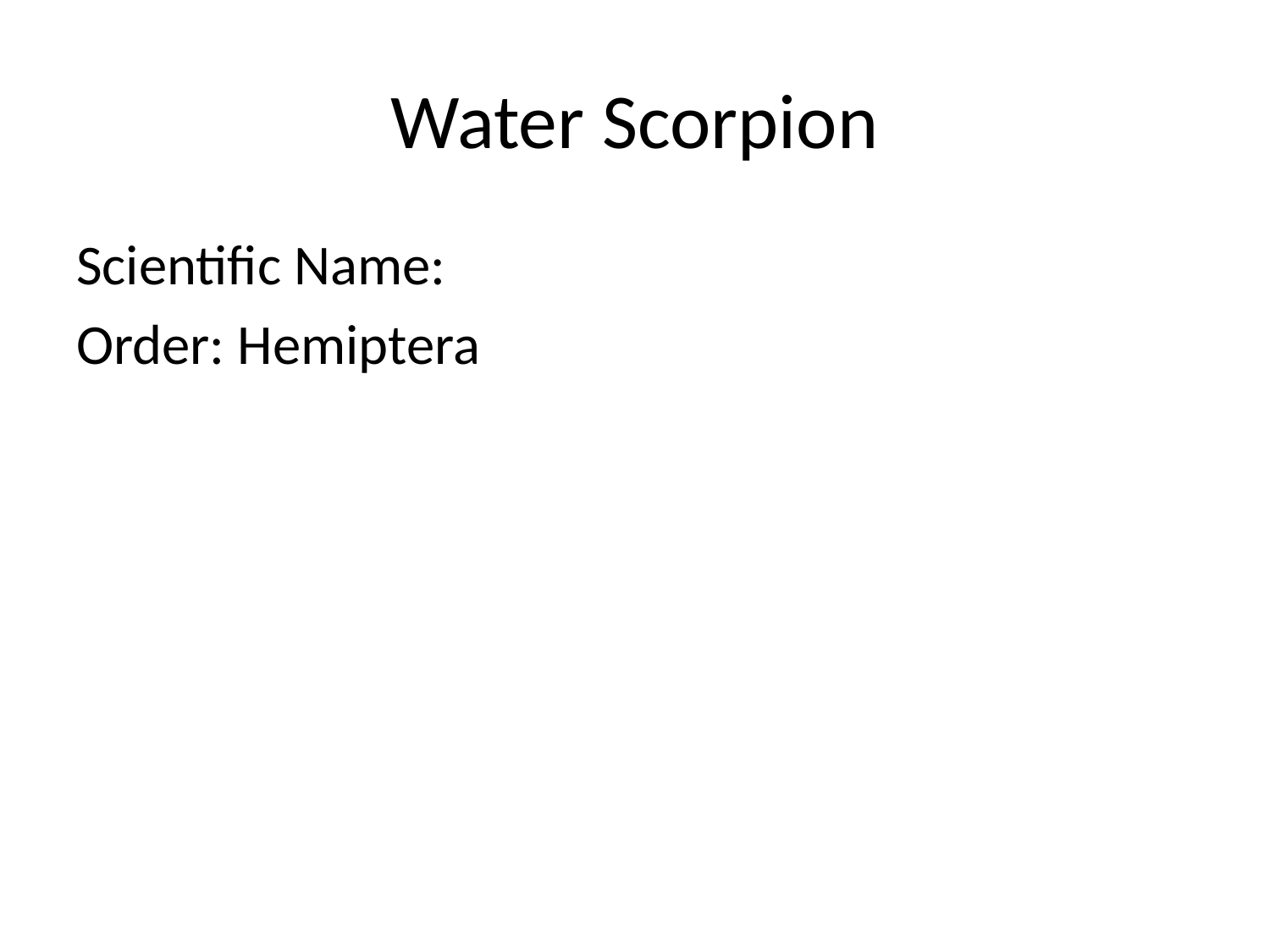

# Water Scorpion
Scientific Name:
Order: Hemiptera